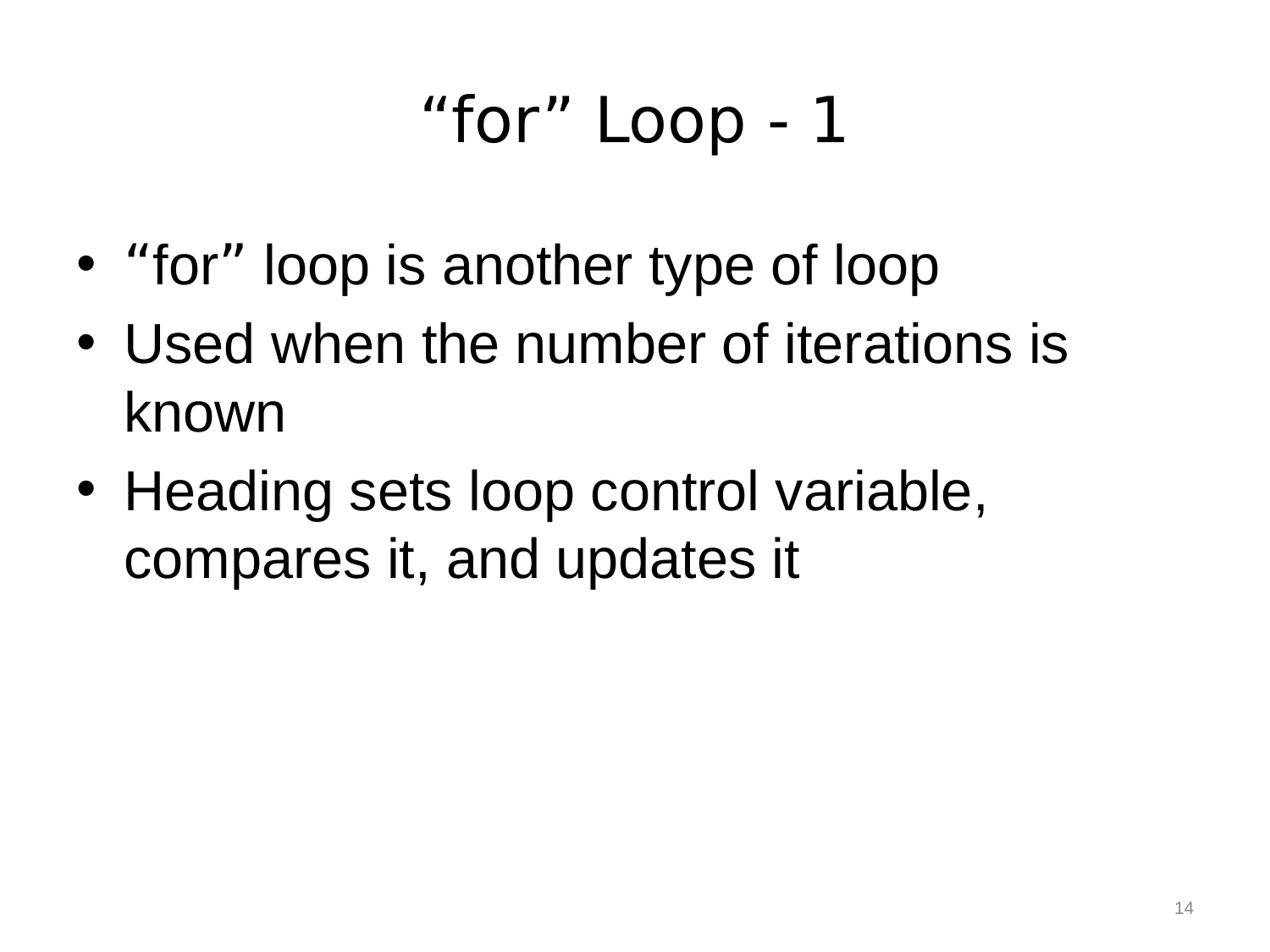

# “for” Loop - 1
“for” loop is another type of loop
Used when the number of iterations is known
Heading sets loop control variable, compares it, and updates it
14